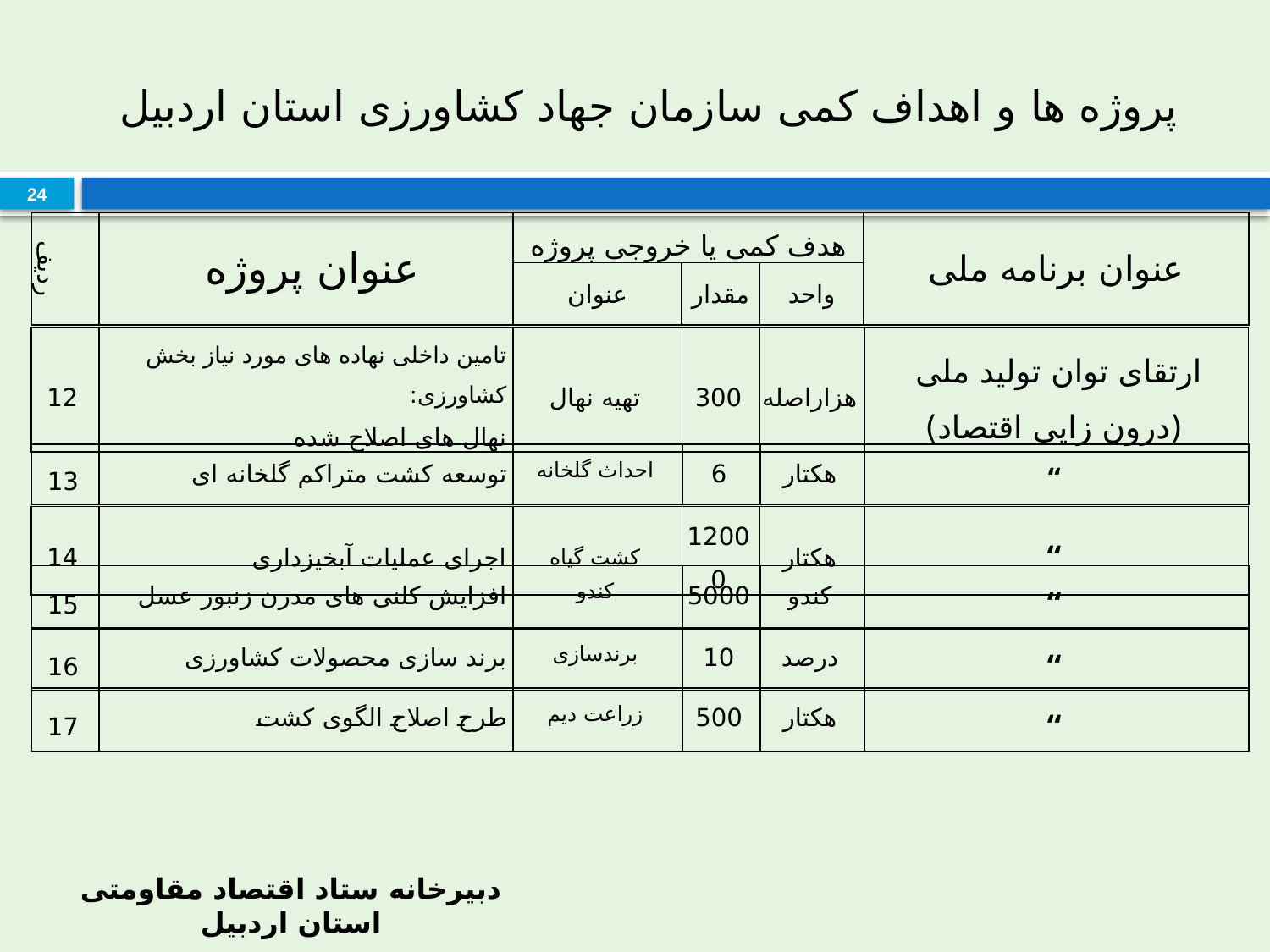

# پروژه ها و اهداف کمی سازمان جهاد کشاورزی استان اردبیل
24
| ردیف | عنوان پروژه | هدف کمی یا خروجی پروژه |  |  | عنوان برنامه ملی |
| --- | --- | --- | --- | --- | --- |
|  |  | عنوان | مقدار | واحد |  |
| 12 | تامین داخلی نهاده های مورد نیاز بخش کشاورزی: نهال های اصلاح شده | تهیه نهال | 300 | هزاراصله | ارتقای توان تولید ملی (درون زایی اقتصاد) |
| --- | --- | --- | --- | --- | --- |
| 13 | توسعه کشت متراکم گلخانه ای | احداث گلخانه | 6 | هکتار | “ |
| --- | --- | --- | --- | --- | --- |
| 14 | اجرای عملیات آبخیزداری | کشت گیاه | 12000 | هکتار | “ |
| --- | --- | --- | --- | --- | --- |
| 15 | افزایش کلنی های مدرن زنبور عسل | کندو | 5000 | کندو | “ |
| --- | --- | --- | --- | --- | --- |
| 16 | برند سازی محصولات کشاورزی | برندسازی | 10 | درصد | “ |
| --- | --- | --- | --- | --- | --- |
| 17 | طرح اصلاح الگوی کشت | زراعت دیم | 500 | هکتار | “ |
| --- | --- | --- | --- | --- | --- |
دبیرخانه ستاد اقتصاد مقاومتی استان اردبیل